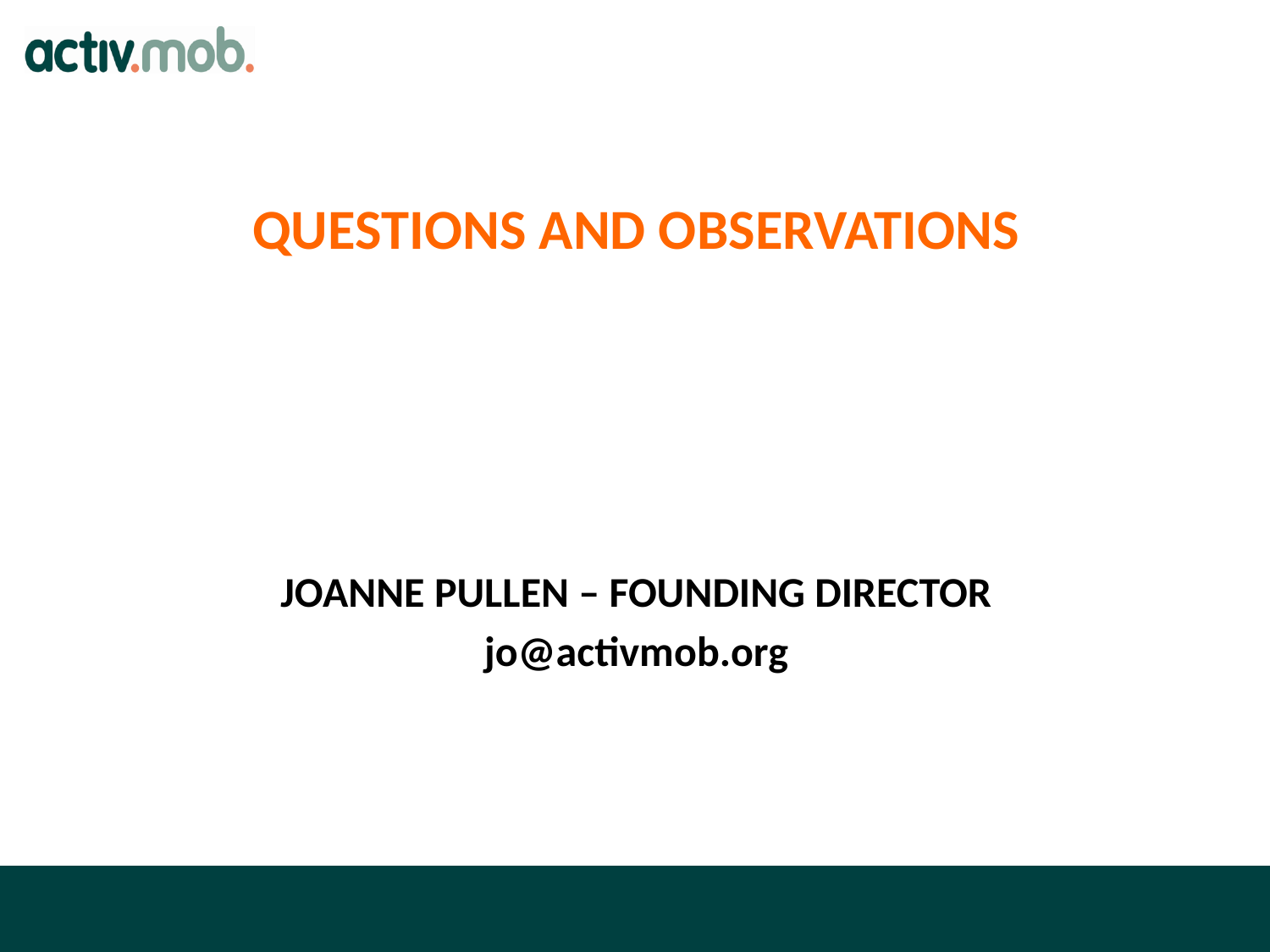

QUESTIONS AND OBSERVATIONS

JOANNE PULLEN – FOUNDING DIRECTOR
jo@activmob.org